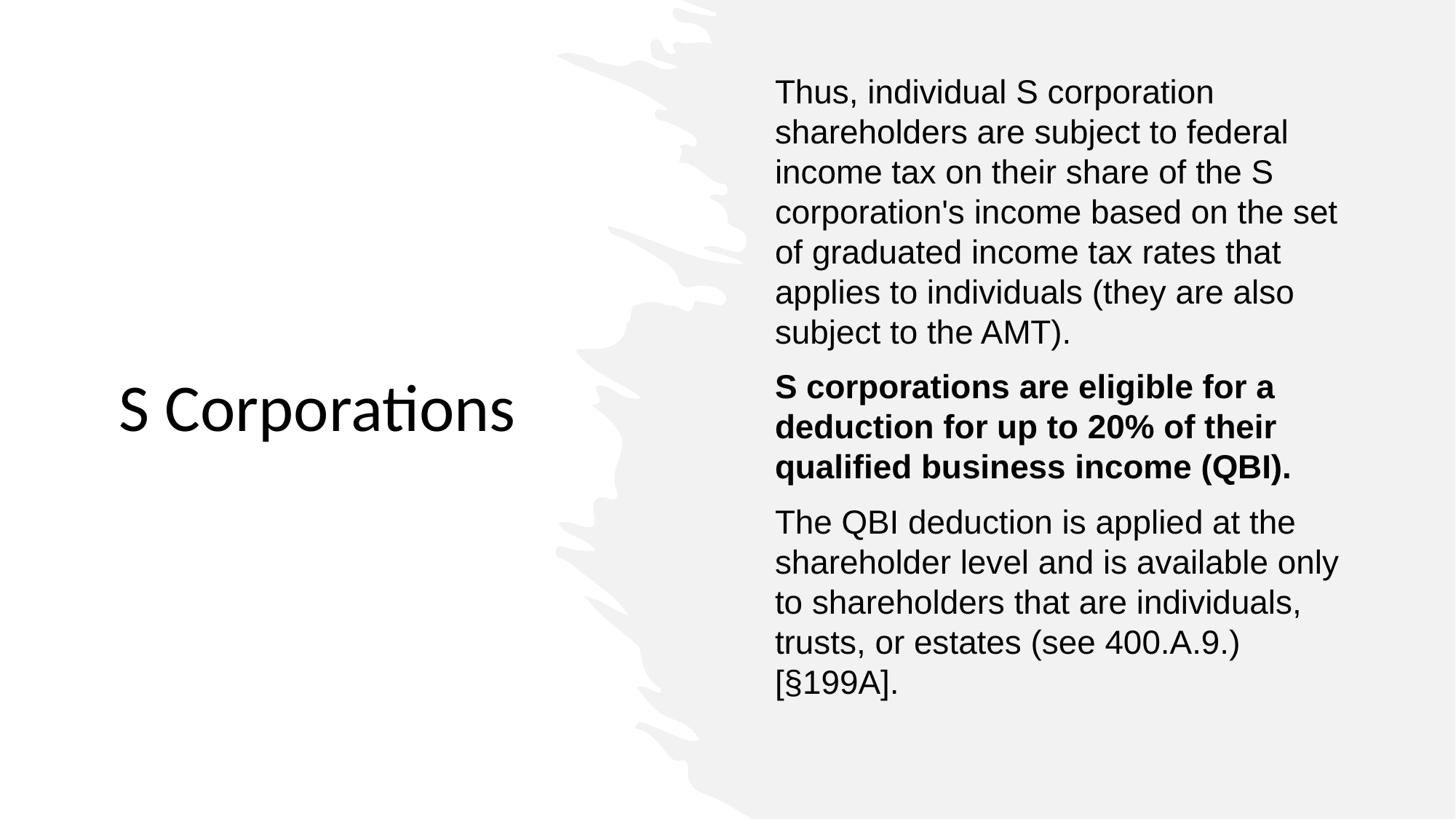

Thus, individual S corporation shareholders are subject to federal income tax on their share of the S corporation's income based on the set of graduated income tax rates that applies to individuals (they are also subject to the AMT).
S corporations are eligible for a deduction for up to 20% of their qualified business income (QBI).
The QBI deduction is applied at the shareholder level and is available only to shareholders that are individuals, trusts, or estates (see 400.A.9.) [§199A].

# S Corporations